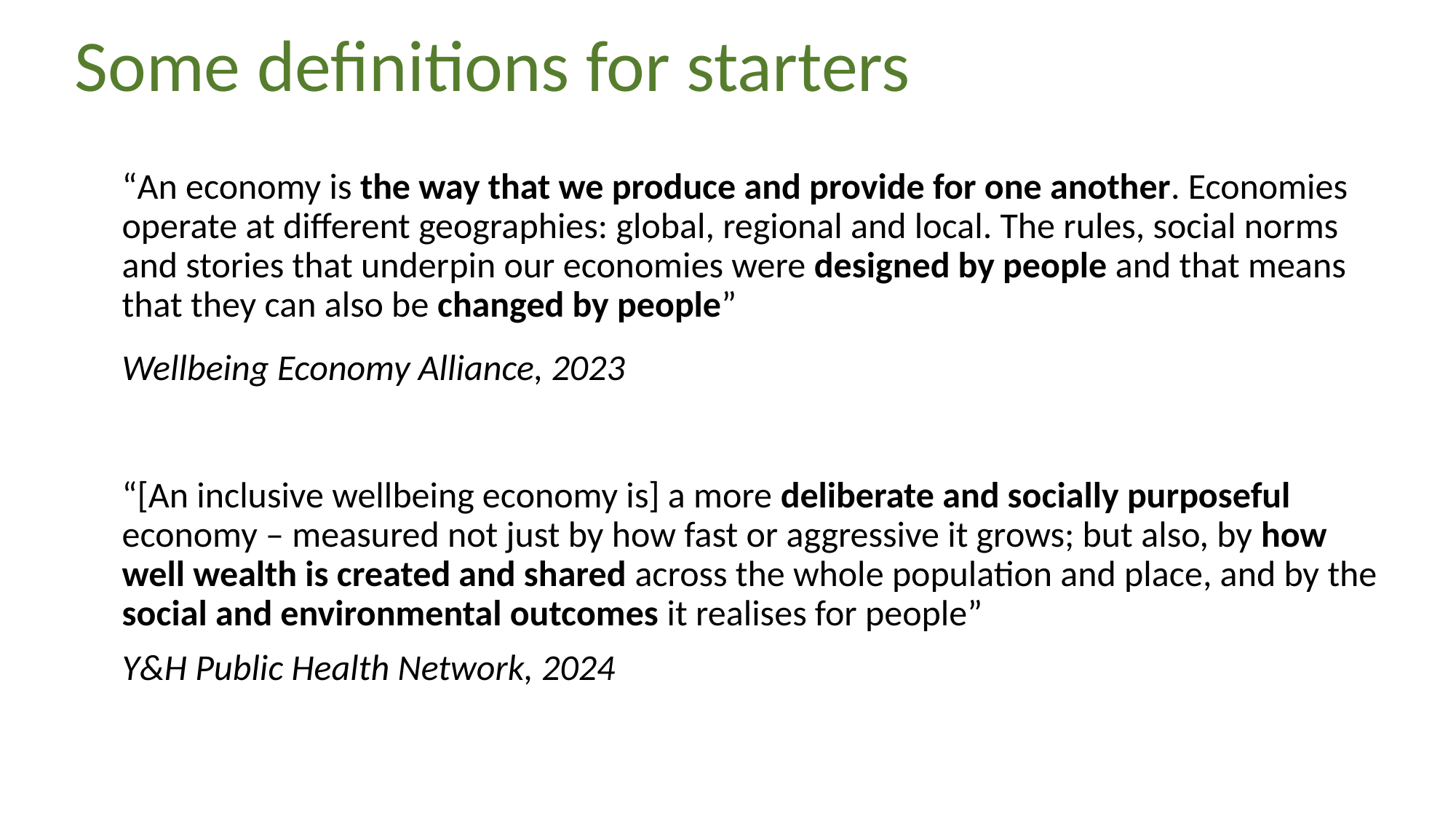

# Some definitions for starters
“An economy is the way that we produce and provide for one another. Economies operate at different geographies: global, regional and local. The rules, social norms and stories that underpin our economies were designed by people and that means that they can also be changed by people”
Wellbeing Economy Alliance, 2023

“[An inclusive wellbeing economy is] a more deliberate and socially purposeful economy – measured not just by how fast or aggressive it grows; but also, by how well wealth is created and shared across the whole population and place, and by the social and environmental outcomes it realises for people”
Y&H Public Health Network, 2024